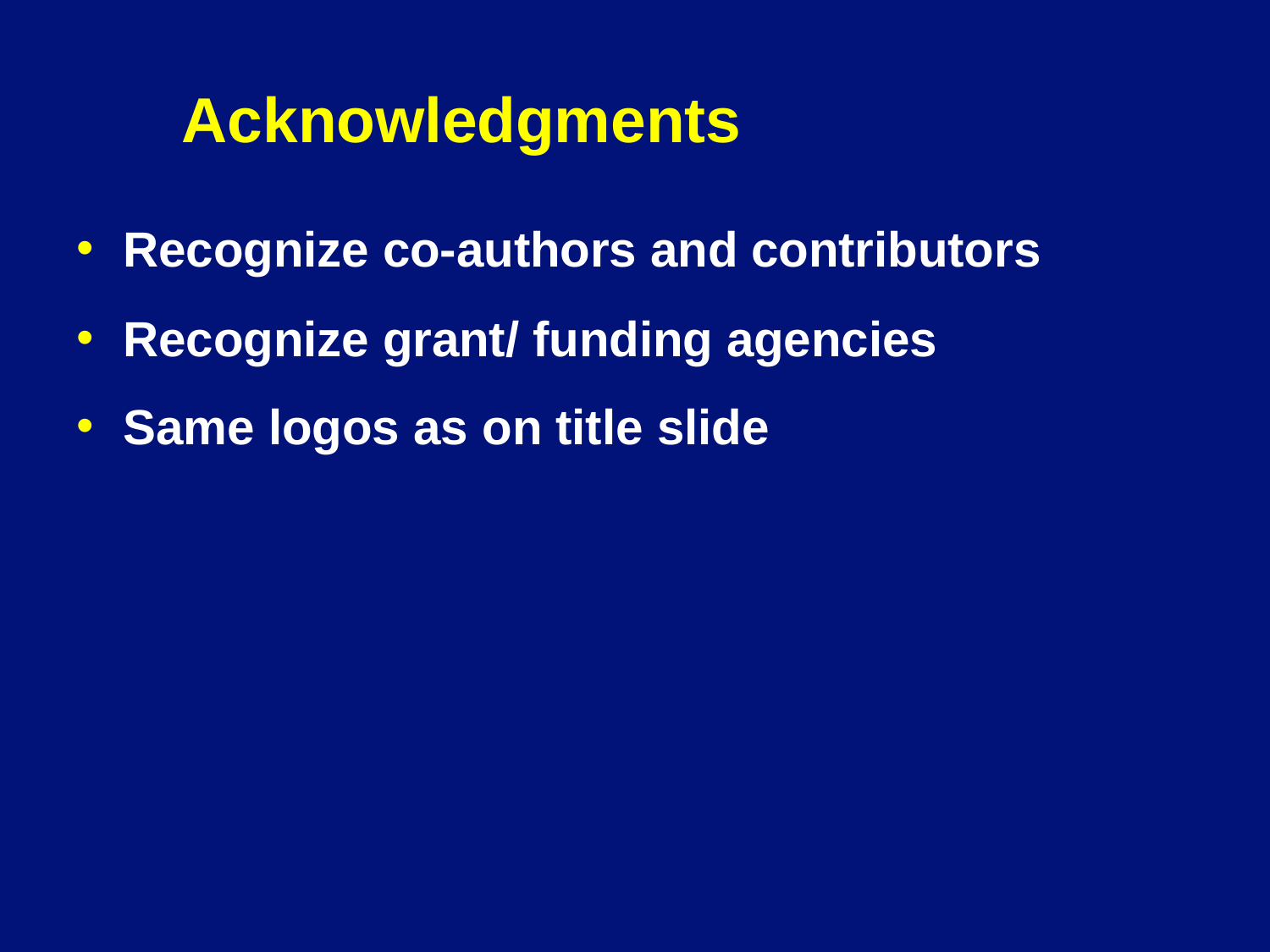

# Acknowledgments
Recognize co-authors and contributors
Recognize grant/ funding agencies
Same logos as on title slide